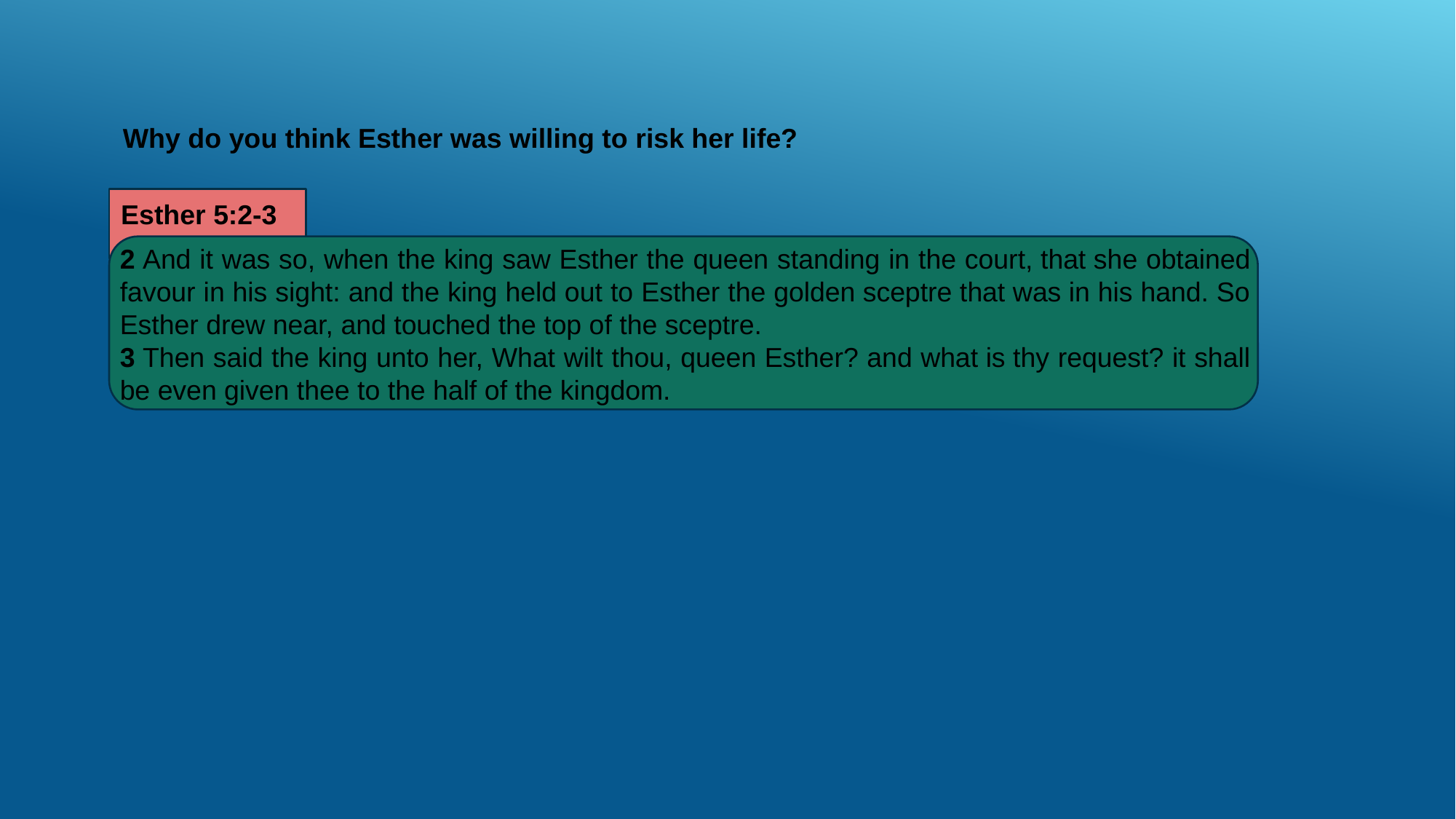

Why do you think Esther was willing to risk her life?

Esther 5:2-3

2 And it was so, when the king saw Esther the queen standing in the court, that she obtained favour in his sight: and the king held out to Esther the golden sceptre that was in his hand. So Esther drew near, and touched the top of the sceptre.
3 Then said the king unto her, What wilt thou, queen Esther? and what is thy request? it shall be even given thee to the half of the kingdom.